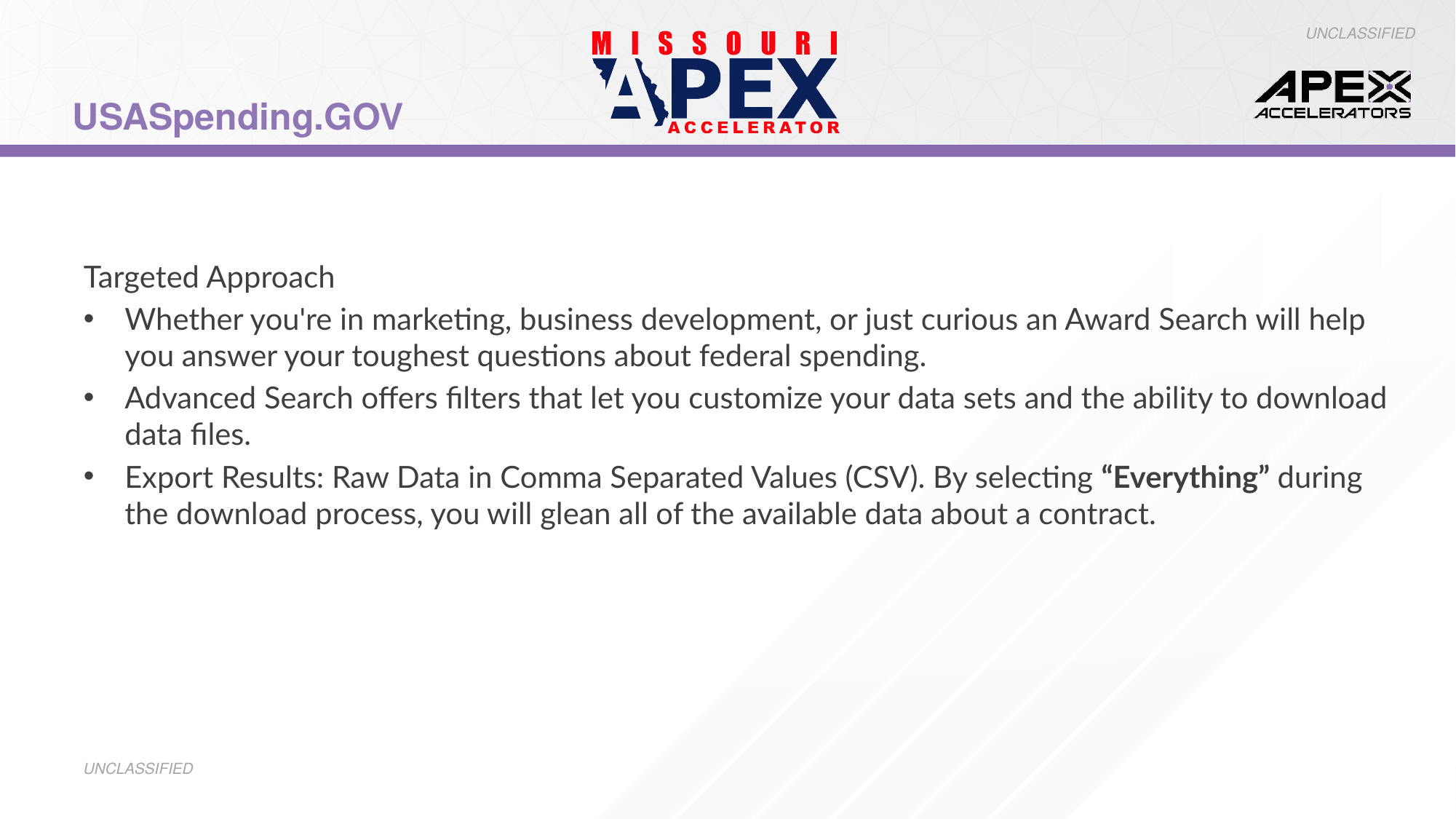

# USASpending.GOV
Targeted Approach
Whether you're in marketing, business development, or just curious an Award Search will help you answer your toughest questions about federal spending.
Advanced Search offers filters that let you customize your data sets and the ability to download data files.
Export Results: Raw Data in Comma Separated Values (CSV). By selecting “Everything” during the download process, you will glean all of the available data about a contract.